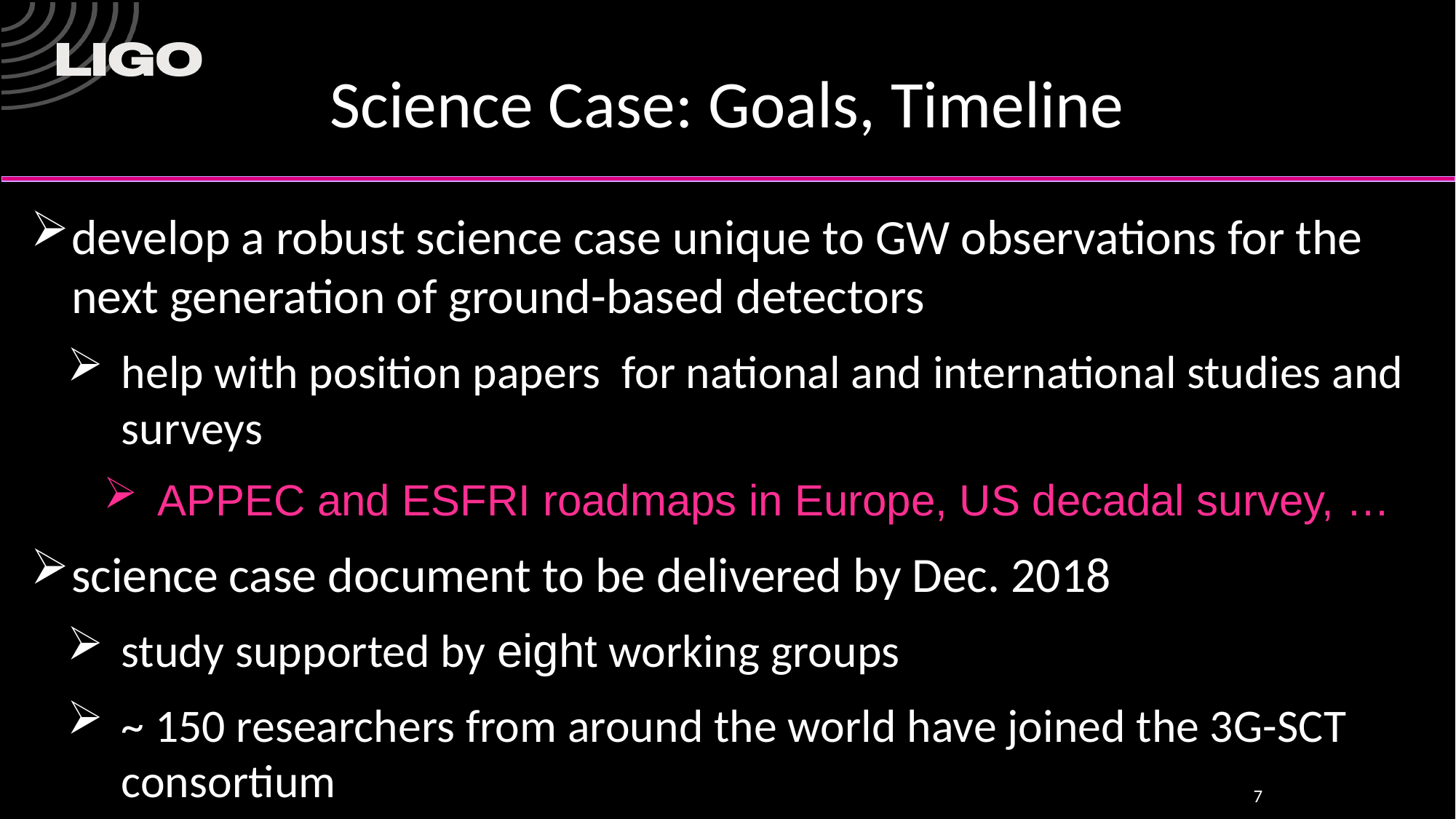

# Science Case: Goals, Timeline
develop a robust science case unique to GW observations for the next generation of ground-based detectors
help with position papers  for national and international studies and surveys
APPEC and ESFRI roadmaps in Europe, US decadal survey, …
science case document to be delivered by Dec. 2018
study supported by eight working groups
~ 150 researchers from around the world have joined the 3G-SCT consortium
7